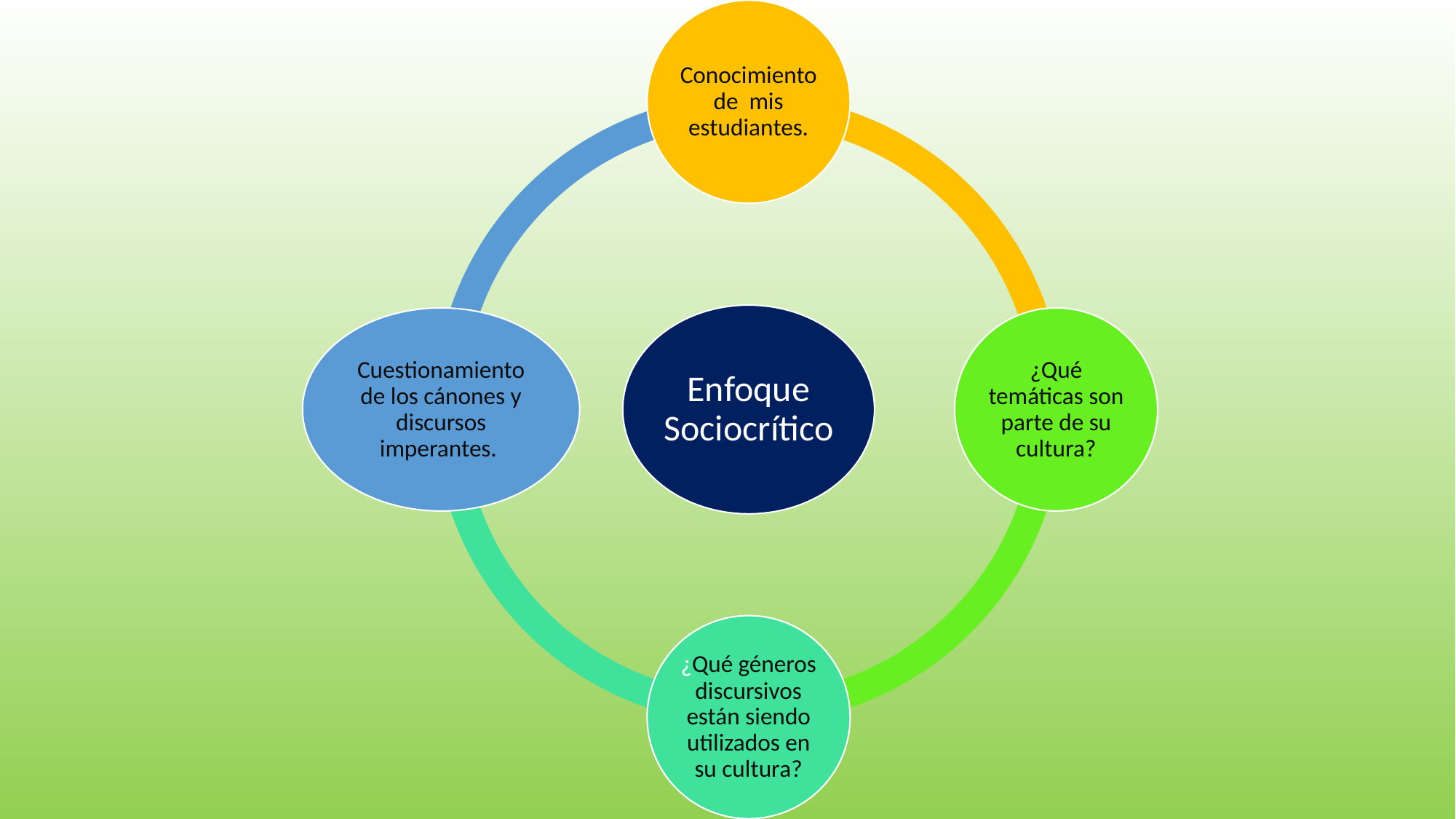

Enfoque Sociocrítico
Conocimiento de  mis estudiantes.
¿Qué temáticas son parte de su cultura?
¿Qué géneros discursivos están siendo utilizados en su cultura?
Cuestionamiento de los cánones y discursos imperantes.